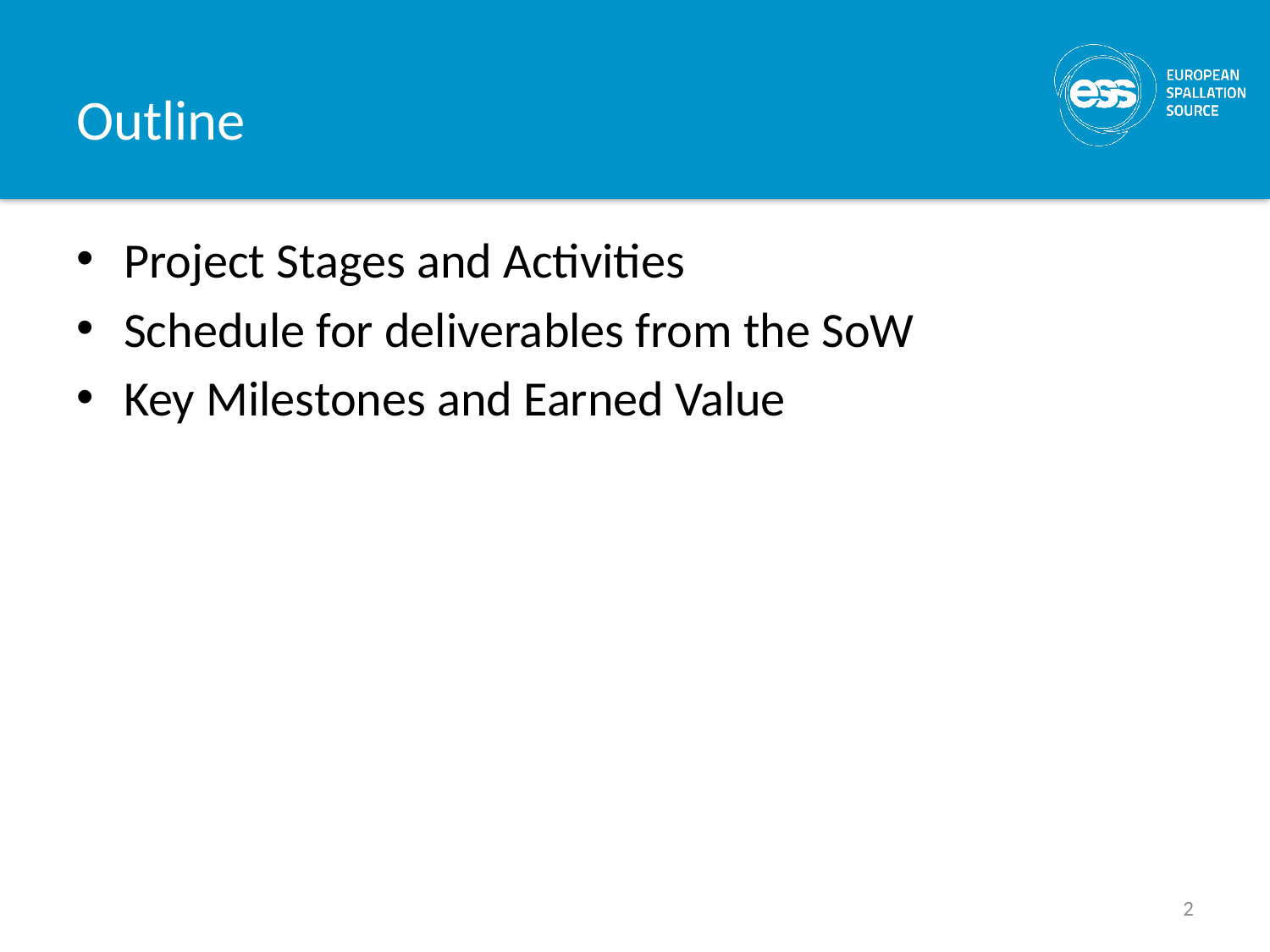

# Outline
Project Stages and Activities
Schedule for deliverables from the SoW
Key Milestones and Earned Value
2